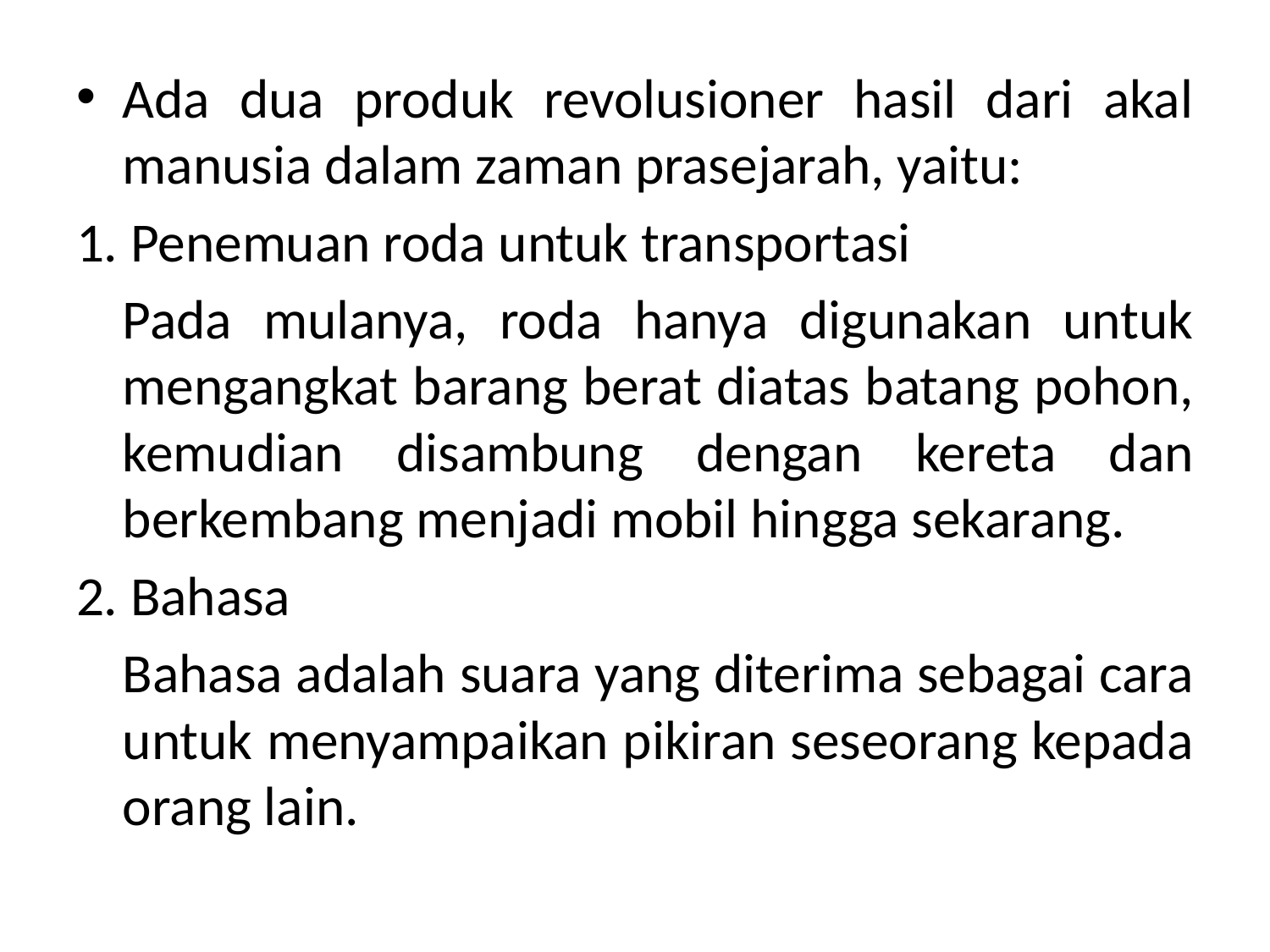

Ada dua produk revolusioner hasil dari akal manusia dalam zaman prasejarah, yaitu:
1. Penemuan roda untuk transportasi
	Pada mulanya, roda hanya digunakan untuk mengangkat barang berat diatas batang pohon, kemudian disambung dengan kereta dan berkembang menjadi mobil hingga sekarang.
2. Bahasa
	Bahasa adalah suara yang diterima sebagai cara untuk menyampaikan pikiran seseorang kepada orang lain.